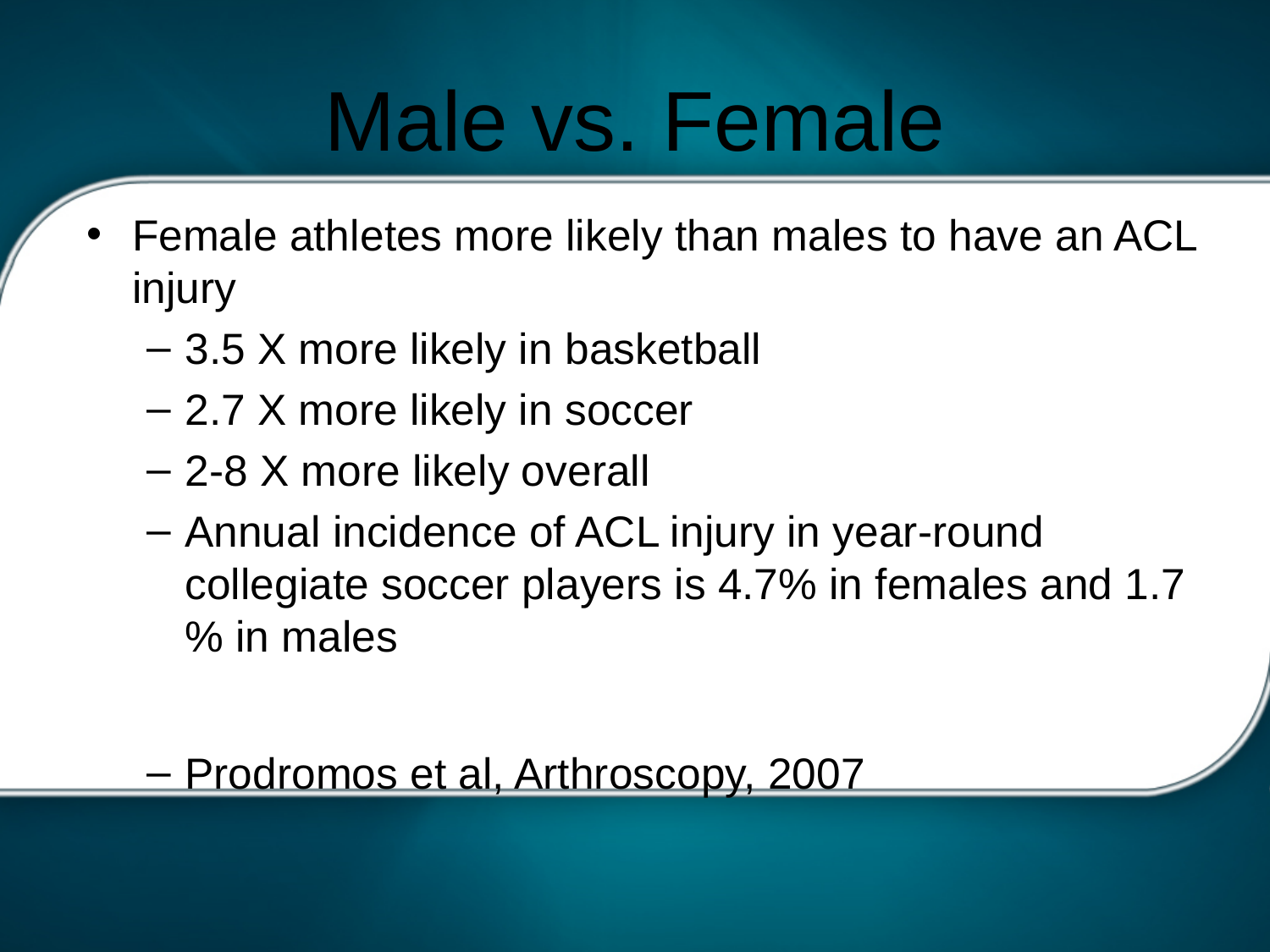

# Male vs. Female
Female athletes more likely than males to have an ACL injury
3.5 X more likely in basketball
2.7 X more likely in soccer
2-8 X more likely overall
Annual incidence of ACL injury in year-round collegiate soccer players is 4.7% in females and 1.7 % in males

Prodromos et al, Arthroscopy, 2007